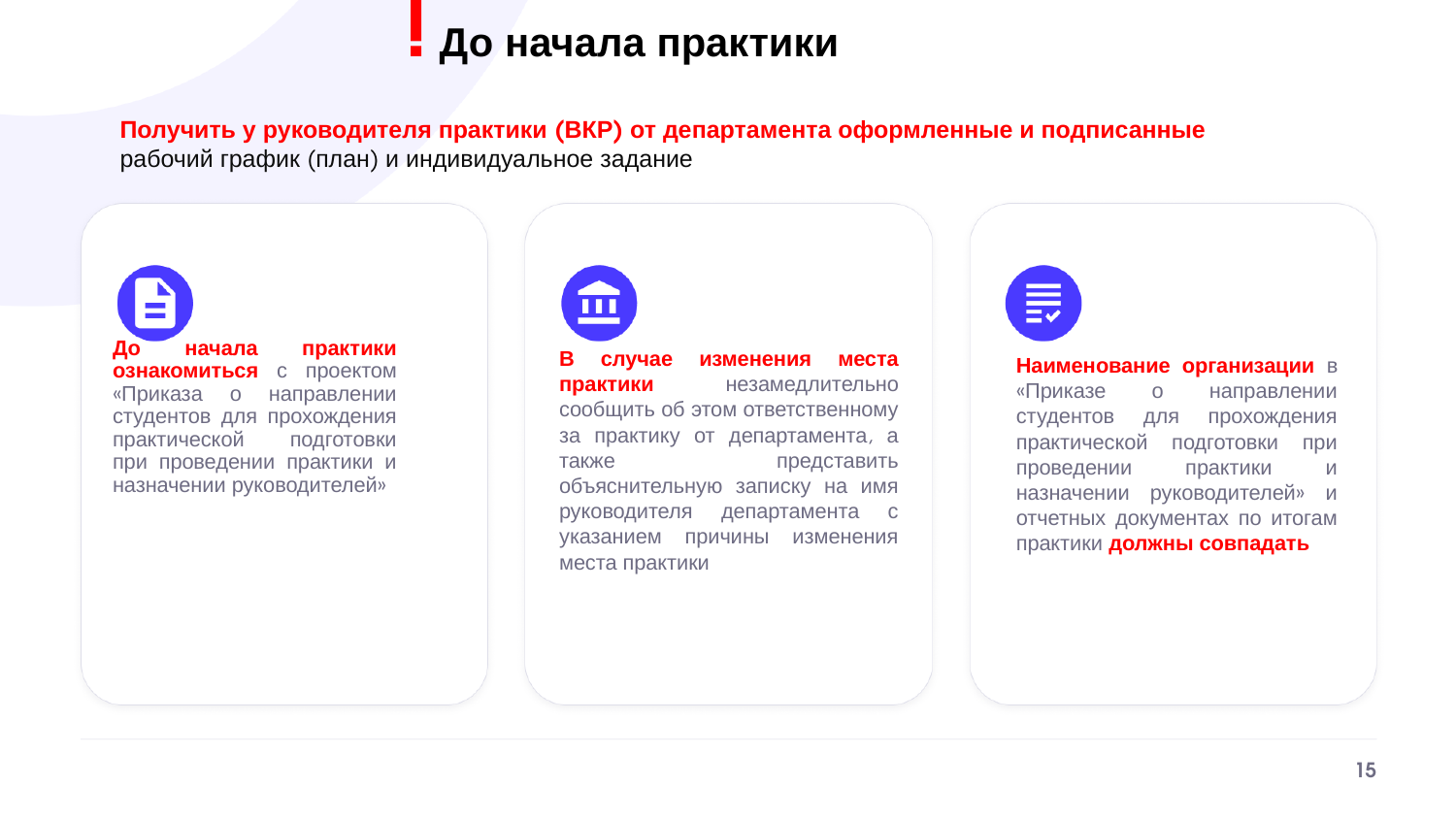

! До начала практикиачала практики

Получить у руководителя практики (ВКР) от департамента оформленные и подписанные
рабочий график (план) и индивидуальное задание
До начала практики ознакомиться с проектом «Приказа о направлении студентов для прохождения практической подготовки при проведении практики и назначении руководителей»
В случае изменения места практики незамедлительно сообщить об этом ответственному за практику от департамента, а также представить объяснительную записку на имя руководителя департамента с указанием причины изменения места практики
Наименование организации в «Приказе о направлении студентов для прохождения практической подготовки при проведении практики и назначении руководителей» и отчетных документах по итогам практики должны совпадать
15